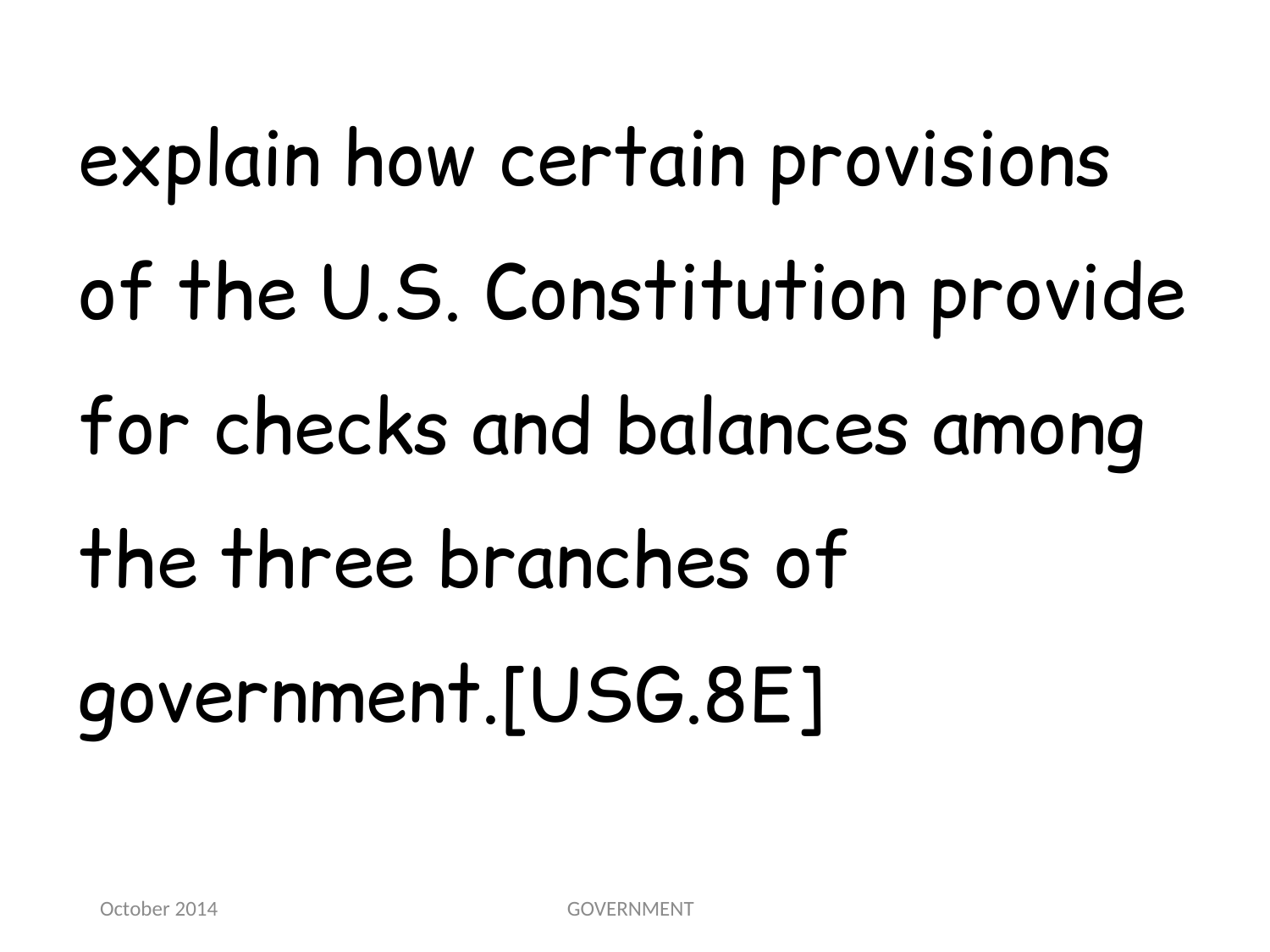

explain how certain provisions of the U.S. Constitution provide for checks and balances among the three branches of government.[USG.8E]
October 2014
GOVERNMENT